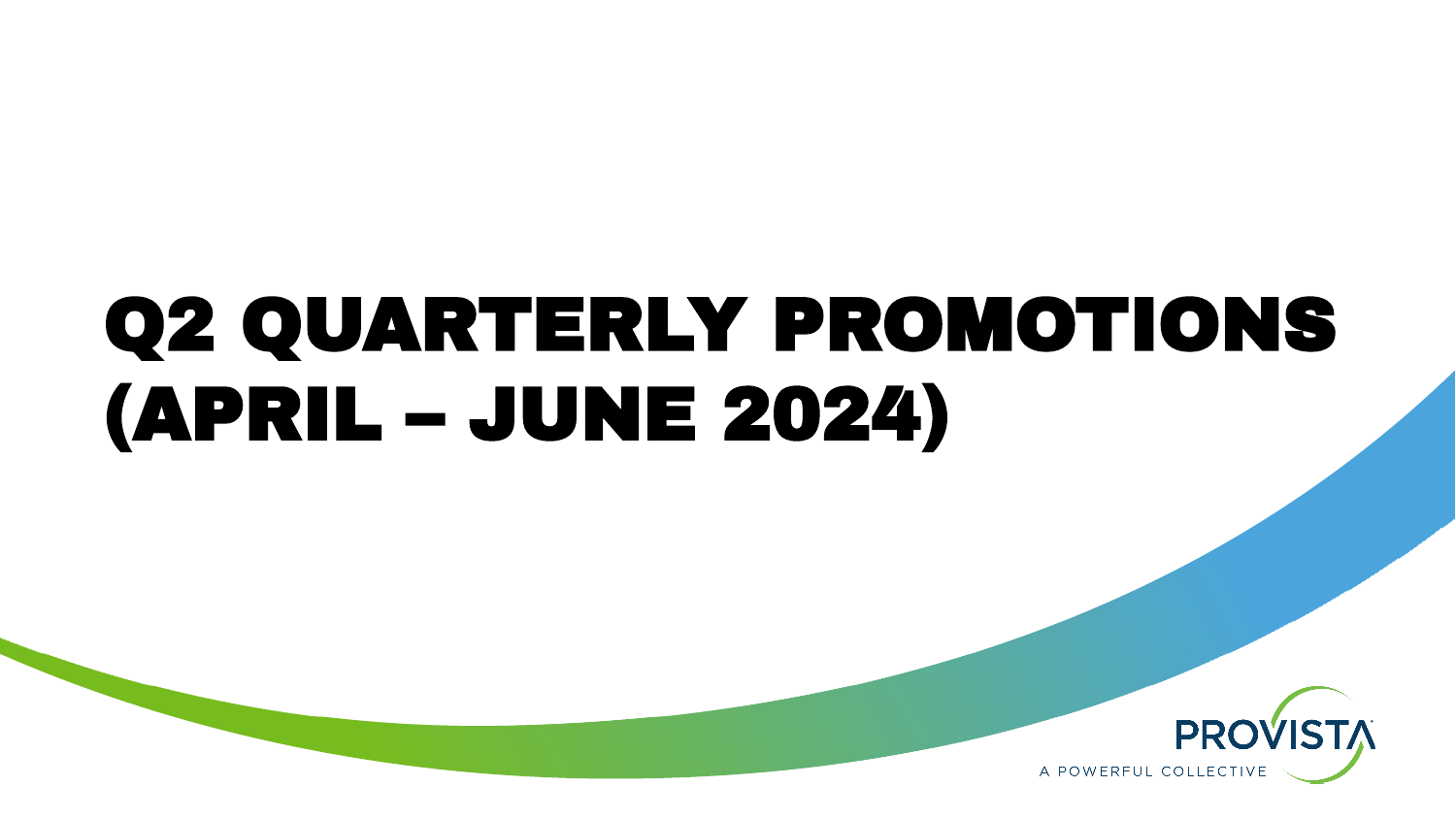

# Q2 QUARTERLY PROMOTIONS (APRIL – JUNE 2024)